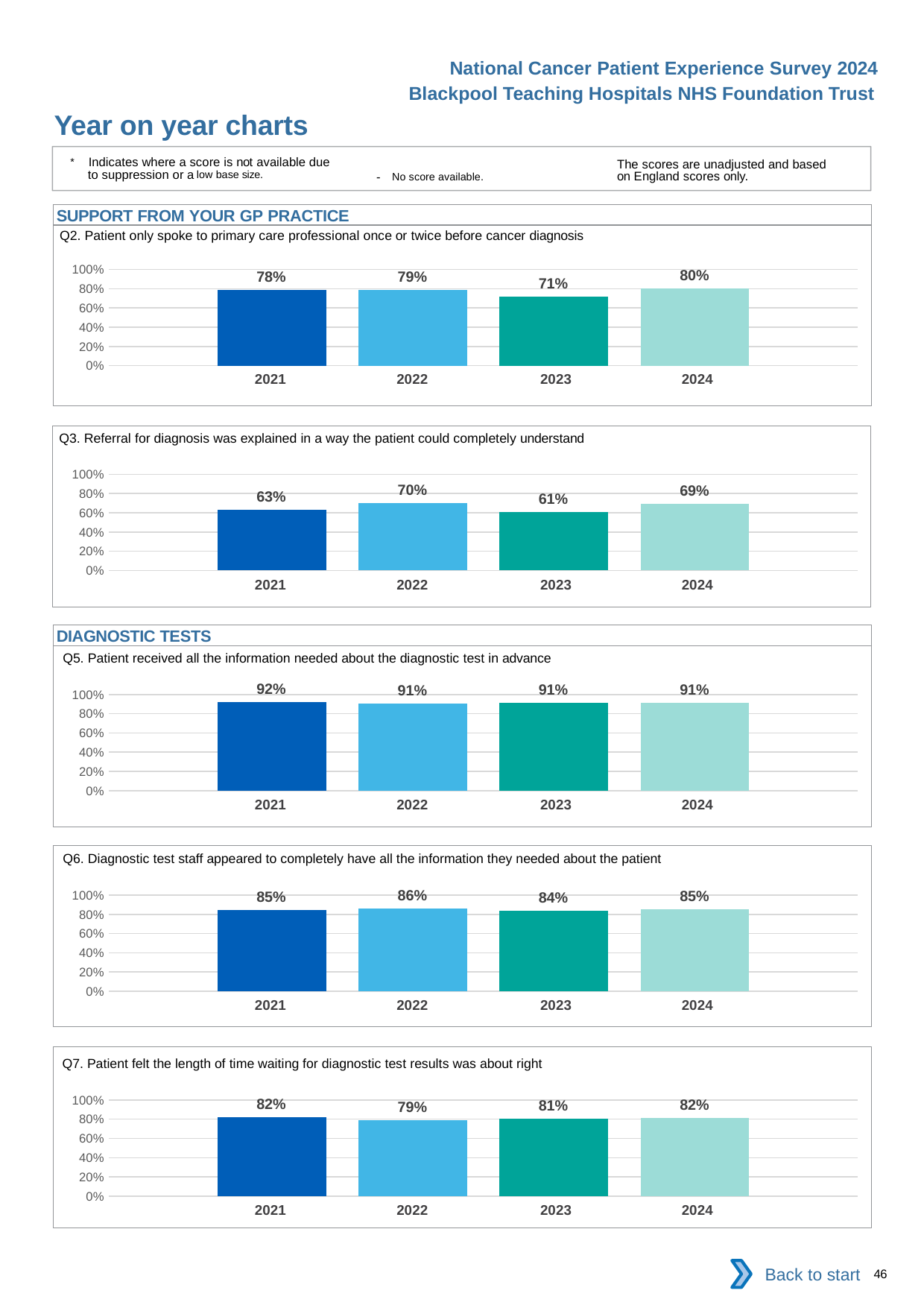

National Cancer Patient Experience Survey 2024
Blackpool Teaching Hospitals NHS Foundation Trust
Year on year charts

*  Indicates where a score is not available due to suppression or a low base size.
The scores are unadjusted and based on England scores only.
- No score available.
SUPPORT FROM YOUR GP PRACTICE
Q2. Patient only spoke to primary care professional once or twice before cancer diagnosis

### Chart

| Category | 2021 | 2022 | 2023 | 2024 |
|---|---|---|---|---|
| Category 1 | 0.784 | 0.7903226 | 0.7142857 | 0.8028169 |
| 2021 | 2022 | 2023 | 2024 |
| --- | --- | --- | --- |
Q3. Referral for diagnosis was explained in a way the patient could completely understand

### Chart

| Category | 2021 | 2022 | 2023 | 2024 |
|---|---|---|---|---|
| Category 1 | 0.6296296 | 0.6993865 | 0.6078431 | 0.6907216 |
| 2021 | 2022 | 2023 | 2024 |
| --- | --- | --- | --- |
DIAGNOSTIC TESTS
Q5. Patient received all the information needed about the diagnostic test in advance

### Chart

| Category | 2021 | 2022 | 2023 | 2024 |
|---|---|---|---|---|
| Category 1 | 0.921466 | 0.9076923 | 0.9139073 | 0.9113924 |
| 2021 | 2022 | 2023 | 2024 |
| --- | --- | --- | --- |
Q6. Diagnostic test staff appeared to completely have all the information they needed about the patient

### Chart

| Category | 2021 | 2022 | 2023 | 2024 |
|---|---|---|---|---|
| Category 1 | 0.8472906 | 0.8578431 | 0.8387097 | 0.8493976 |
| 2021 | 2022 | 2023 | 2024 |
| --- | --- | --- | --- |
Q7. Patient felt the length of time waiting for diagnostic test results was about right

### Chart

| Category | 2021 | 2022 | 2023 | 2024 |
|---|---|---|---|---|
| Category 1 | 0.821256 | 0.7902439 | 0.8051948 | 0.8159509 |
| 2021 | 2022 | 2023 | 2024 |
| --- | --- | --- | --- |
Back to start

46